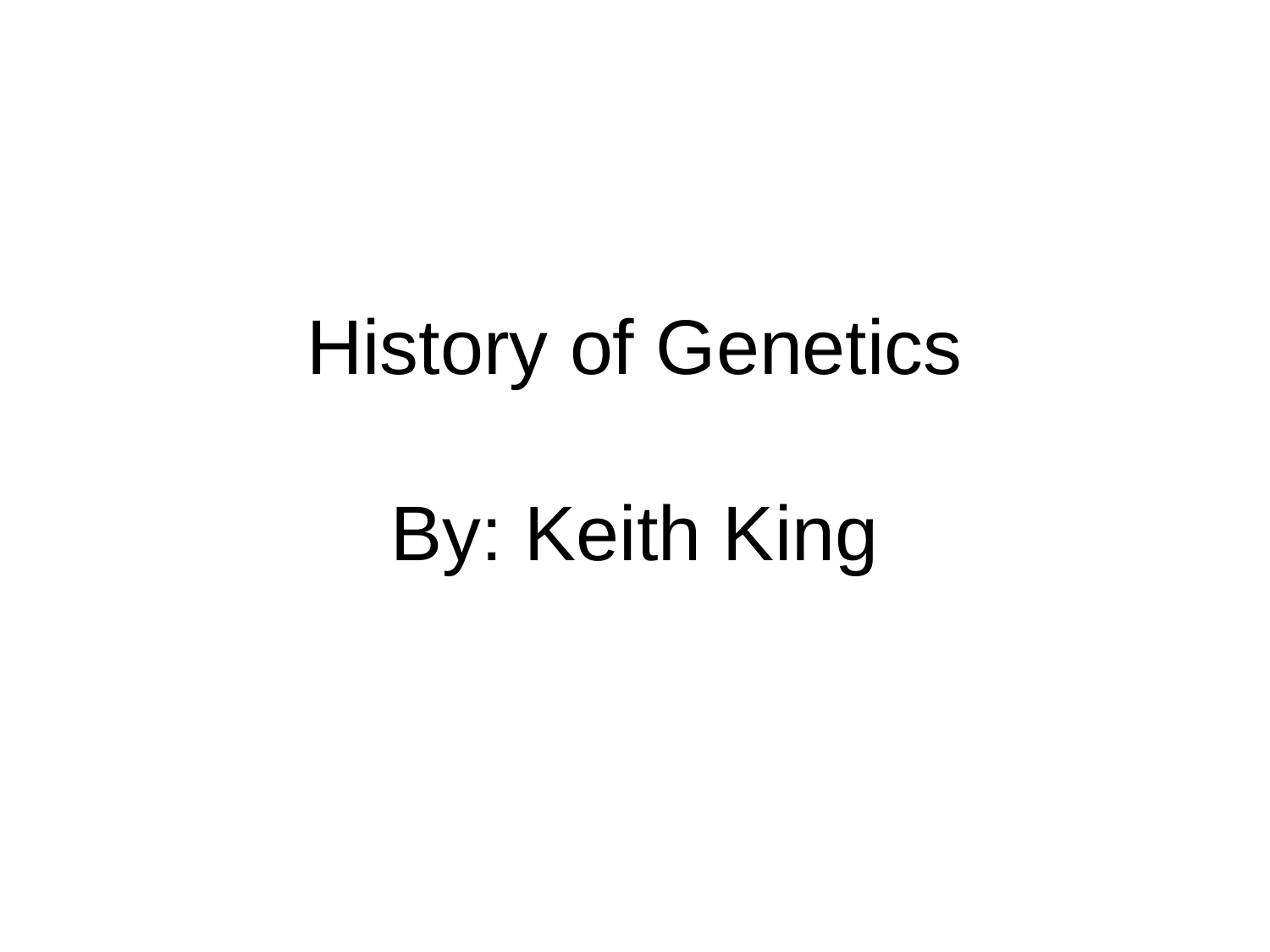

# History of Genetics By: Keith King